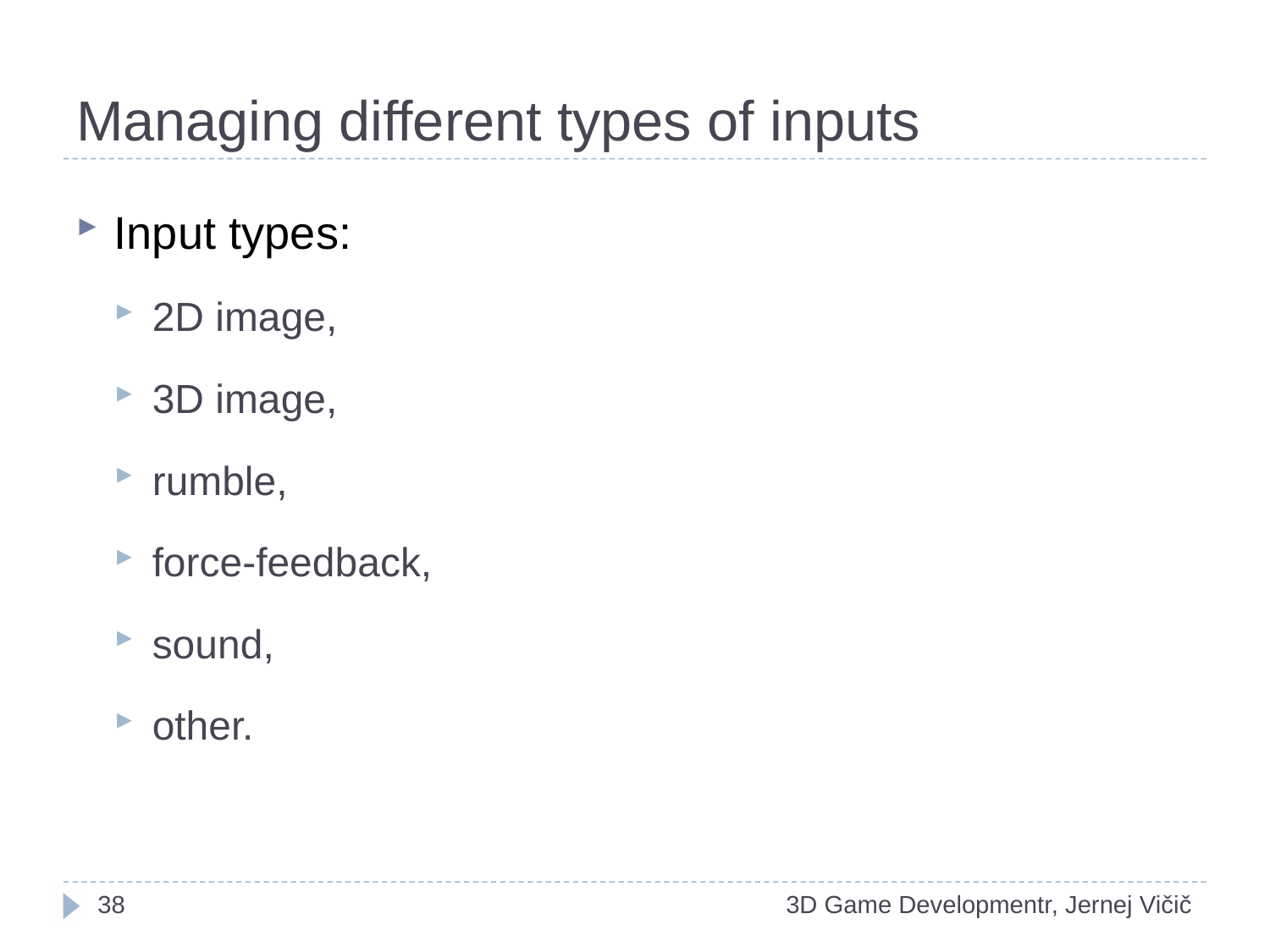

# Managing different types of inputs
Input types:
2D image,
3D image,
rumble,
force-feedback,
sound,
other.

38
3D Game Developmentr, Jernej Vičič